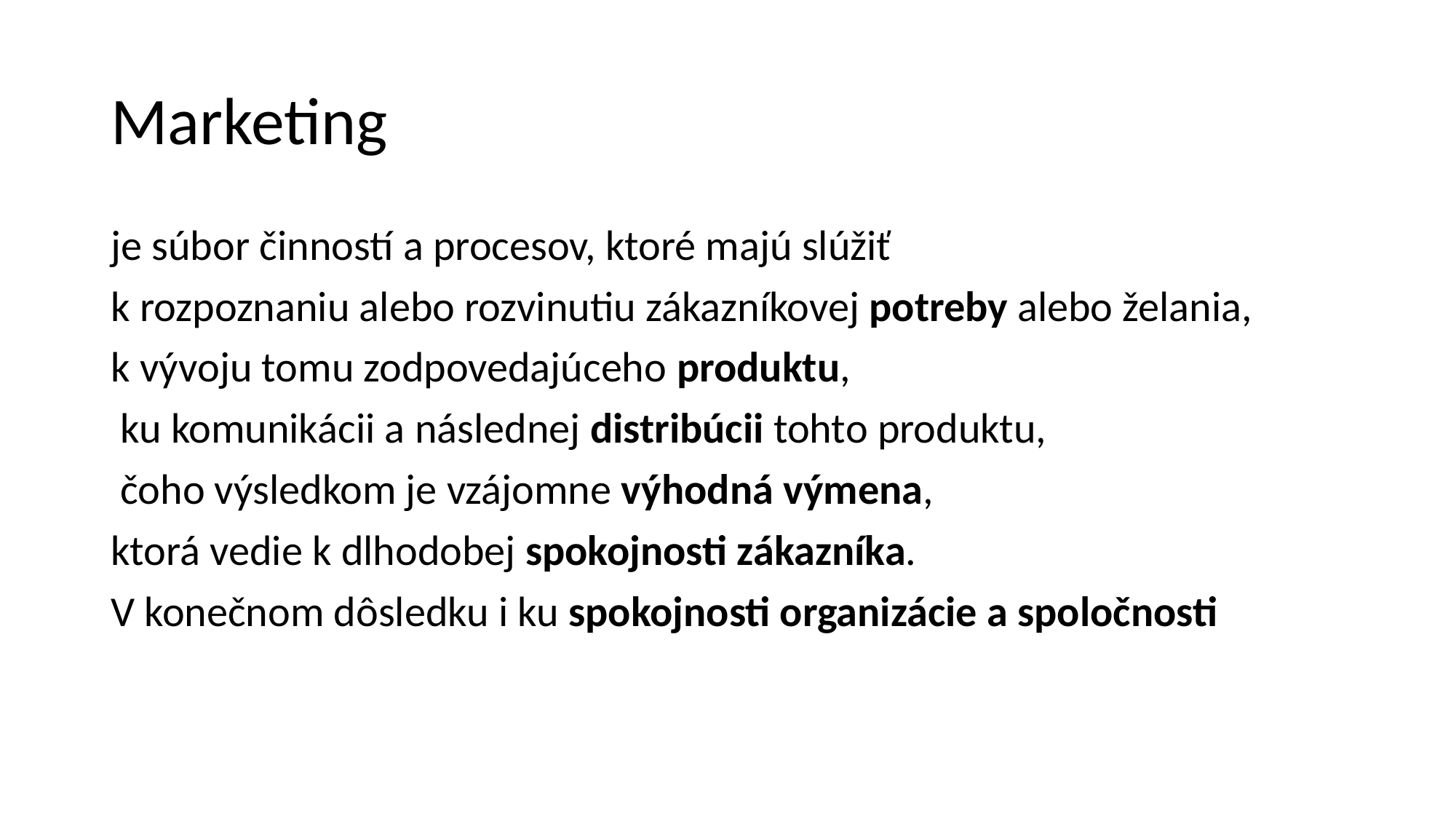

# Marketing
je súbor činností a procesov, ktoré majú slúžiť
k rozpoznaniu alebo rozvinutiu zákazníkovej potreby alebo želania,
k vývoju tomu zodpovedajúceho produktu,
 ku komunikácii a následnej distribúcii tohto produktu,
 čoho výsledkom je vzájomne výhodná výmena,
ktorá vedie k dlhodobej spokojnosti zákazníka.
V konečnom dôsledku i ku spokojnosti organizácie a spoločnosti